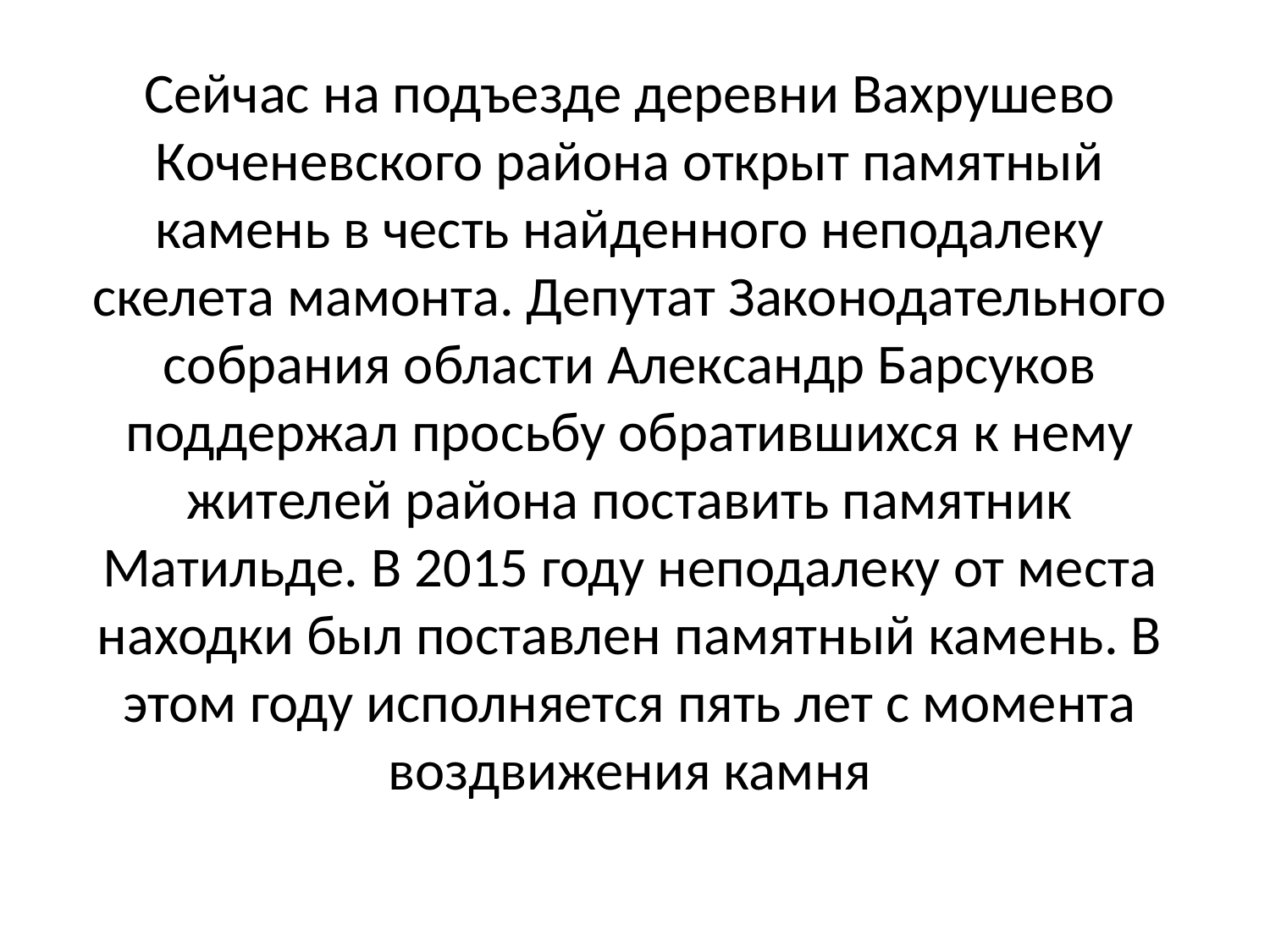

Сейчас на подъезде деревни Вахрушево Коченевского района открыт памятный камень в честь найденного неподалеку скелета мамонта. Депутат Законодательного собрания области Александр Барсуков поддержал просьбу обратившихся к нему жителей района поставить памятник Матильде. В 2015 году неподалеку от места находки был поставлен памятный камень. В этом году исполняется пять лет с момента воздвижения камня